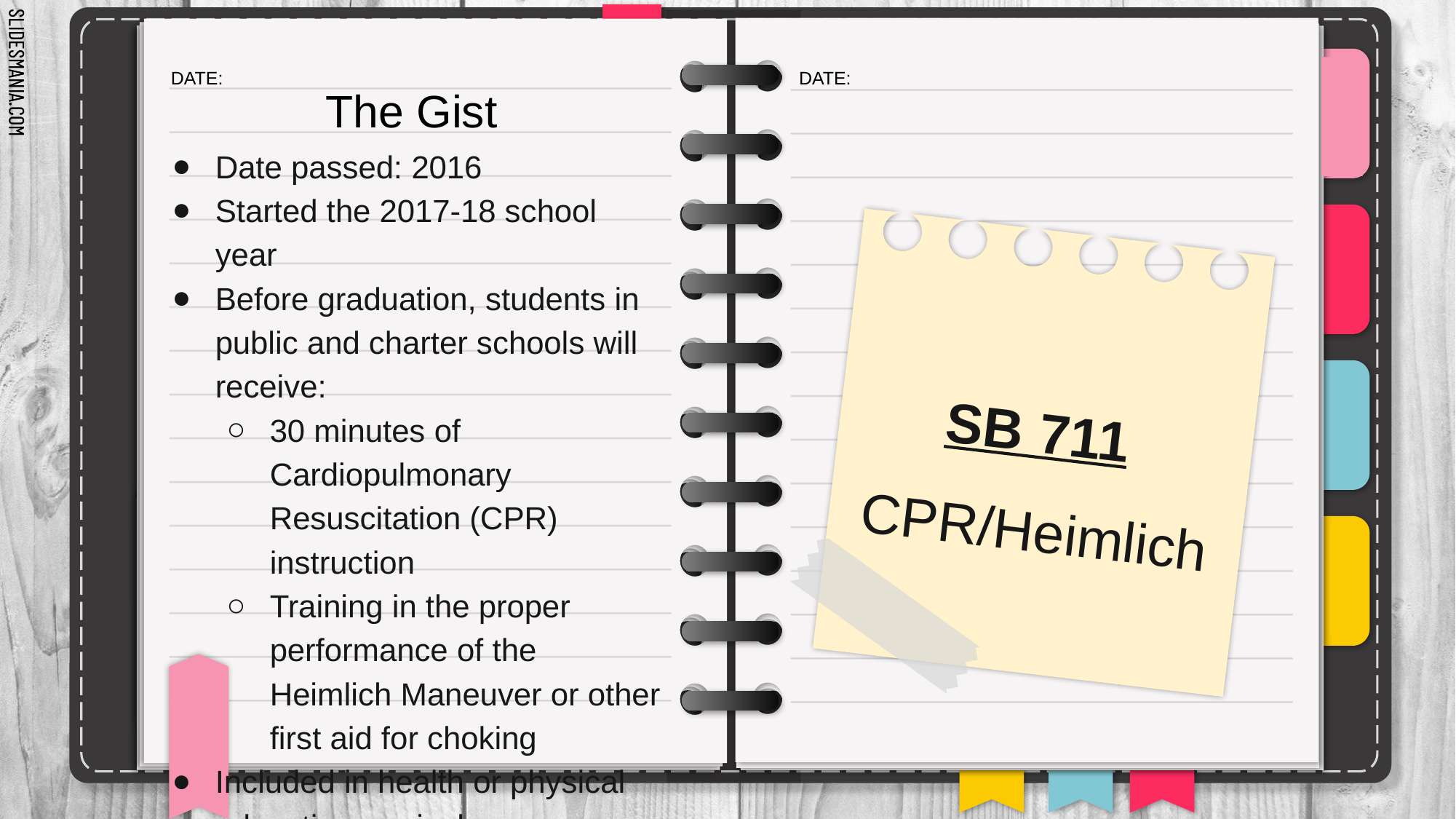

# The Gist
Date passed: 2016
Started the 2017-18 school year
Before graduation, students in public and charter schools will receive:
30 minutes of Cardiopulmonary Resuscitation (CPR) instruction
Training in the proper performance of the Heimlich Maneuver or other first aid for choking
Included in health or physical education curriculum.

SB 711
CPR/Heimlich